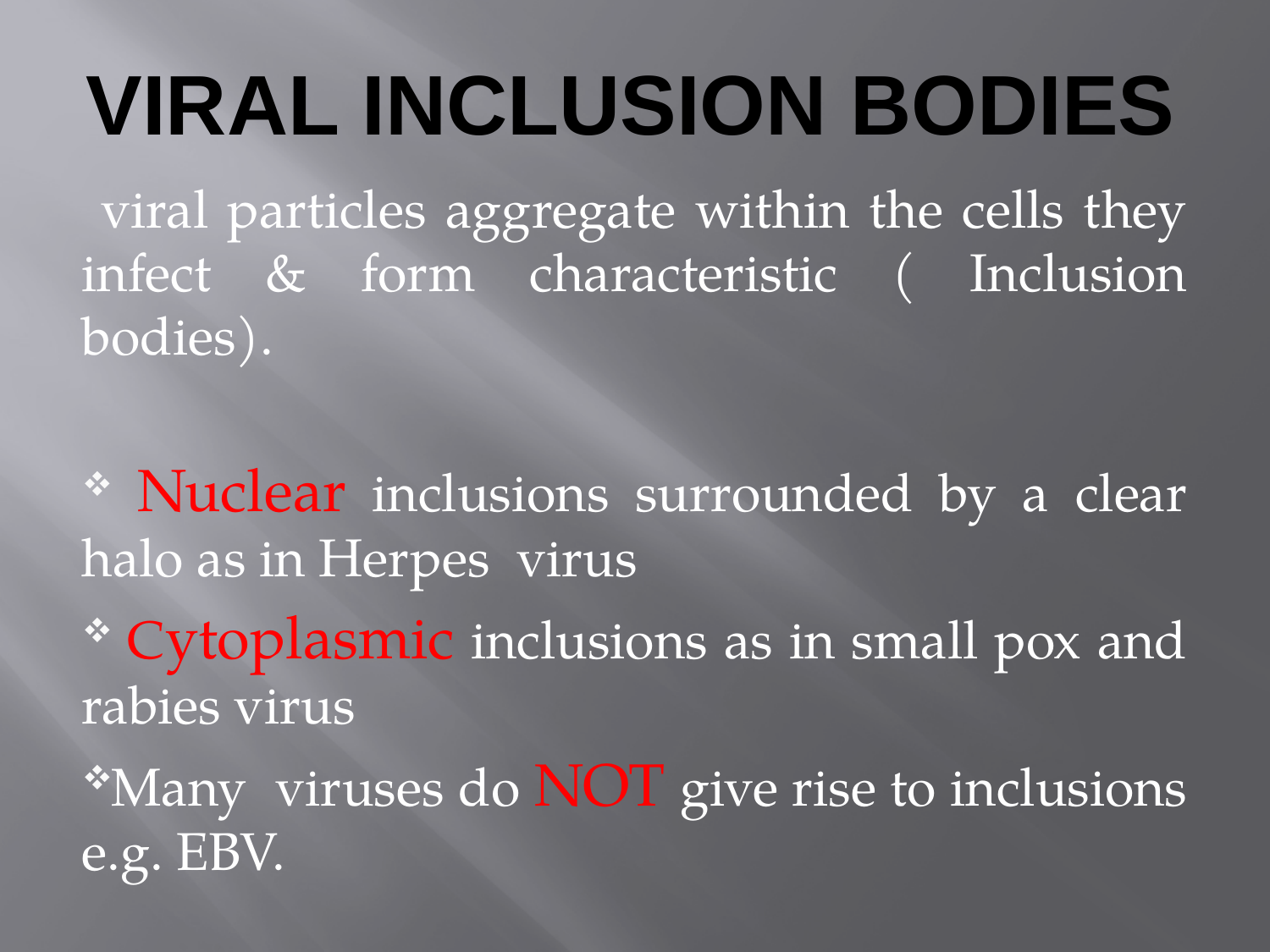

# Viral inclusion bodies
 viral particles aggregate within the cells they infect & form characteristic ( Inclusion bodies).

 Nuclear inclusions surrounded by a clear halo as in Herpes  virus
 Cytoplasmic inclusions as in small pox and rabies virus
Many  viruses do NOT give rise to inclusions e.g. EBV.